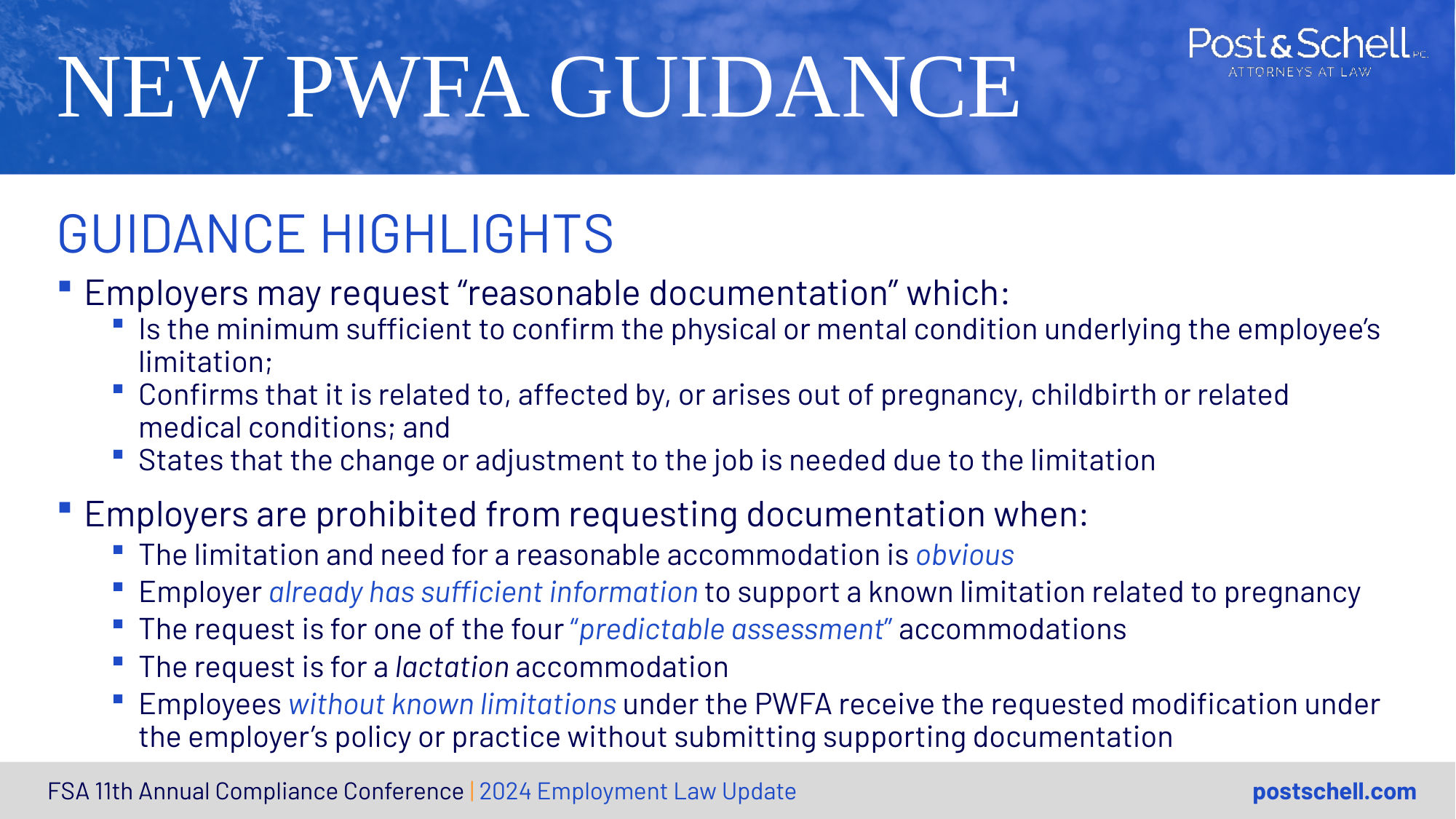

# New PWFA Guidance
Guidance Highlights
Employers may request “reasonable documentation” which:
Is the minimum sufficient to confirm the physical or mental condition underlying the employee’s limitation;
Confirms that it is related to, affected by, or arises out of pregnancy, childbirth or related medical conditions; and
States that the change or adjustment to the job is needed due to the limitation
Employers are prohibited from requesting documentation when:
The limitation and need for a reasonable accommodation is obvious
Employer already has sufficient information to support a known limitation related to pregnancy
The request is for one of the four “predictable assessment” accommodations
The request is for a lactation accommodation
Employees without known limitations under the PWFA receive the requested modification under the employer’s policy or practice without submitting supporting documentation